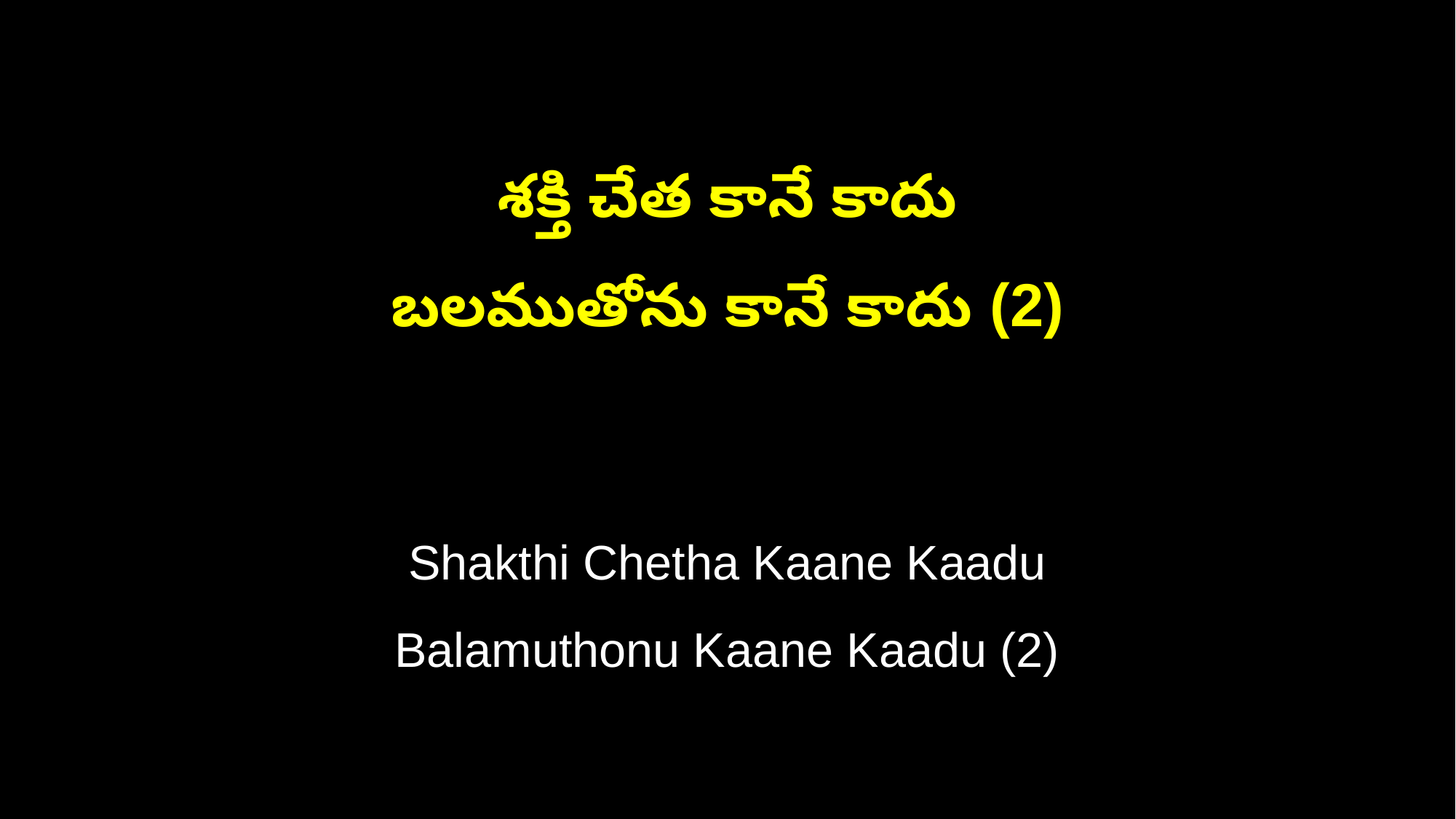

శక్తి చేత కానే కాదు
బలముతోను కానే కాదు (2)
Shakthi Chetha Kaane Kaadu
Balamuthonu Kaane Kaadu (2)